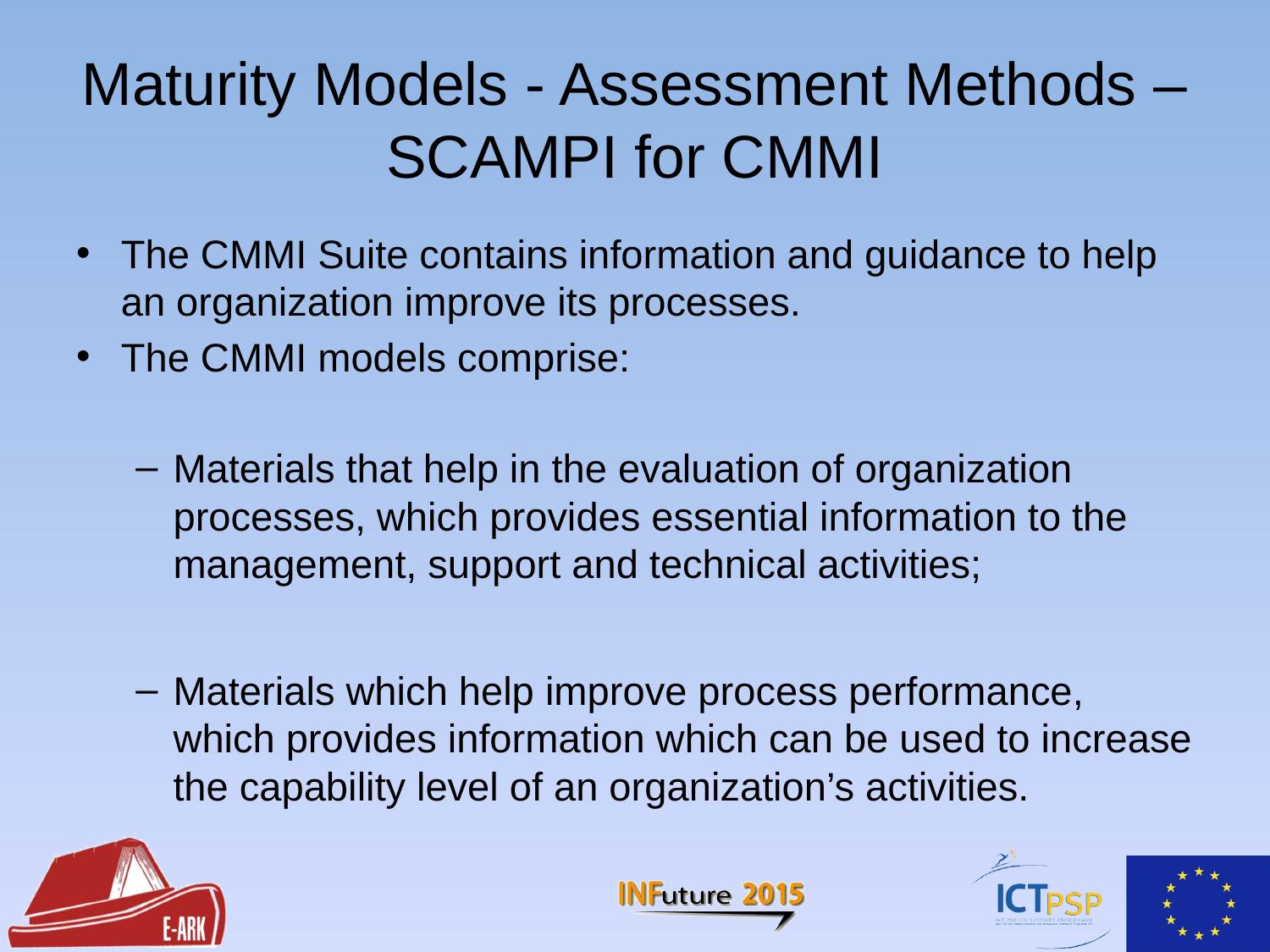

# Maturity Models - Assessment Methods – SCAMPI for CMMI
The CMMI Suite contains information and guidance to help an organization improve its processes.
The CMMI models comprise:

Materials that help in the evaluation of organization processes, which provides essential information to the management, support and technical activities;

Materials which help improve process performance, which provides information which can be used to increase the capability level of an organization’s activities.